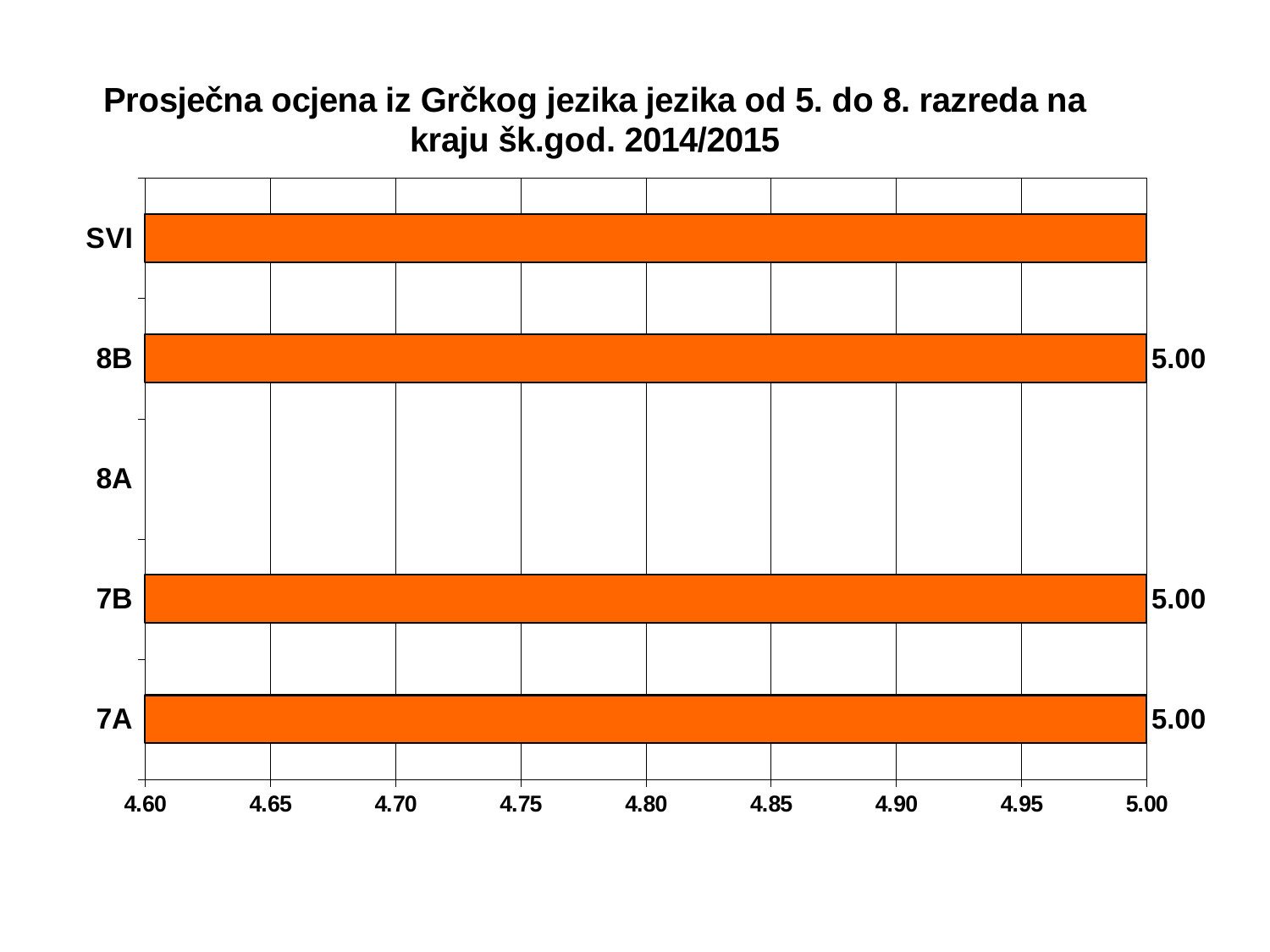

#

### Chart

| Category |  |
|---|---|
| 7A | 5.0 |
| 7B | 5.0 |
| 8A | None |
| 8B | 5.0 |
| SVI | 5.0 |